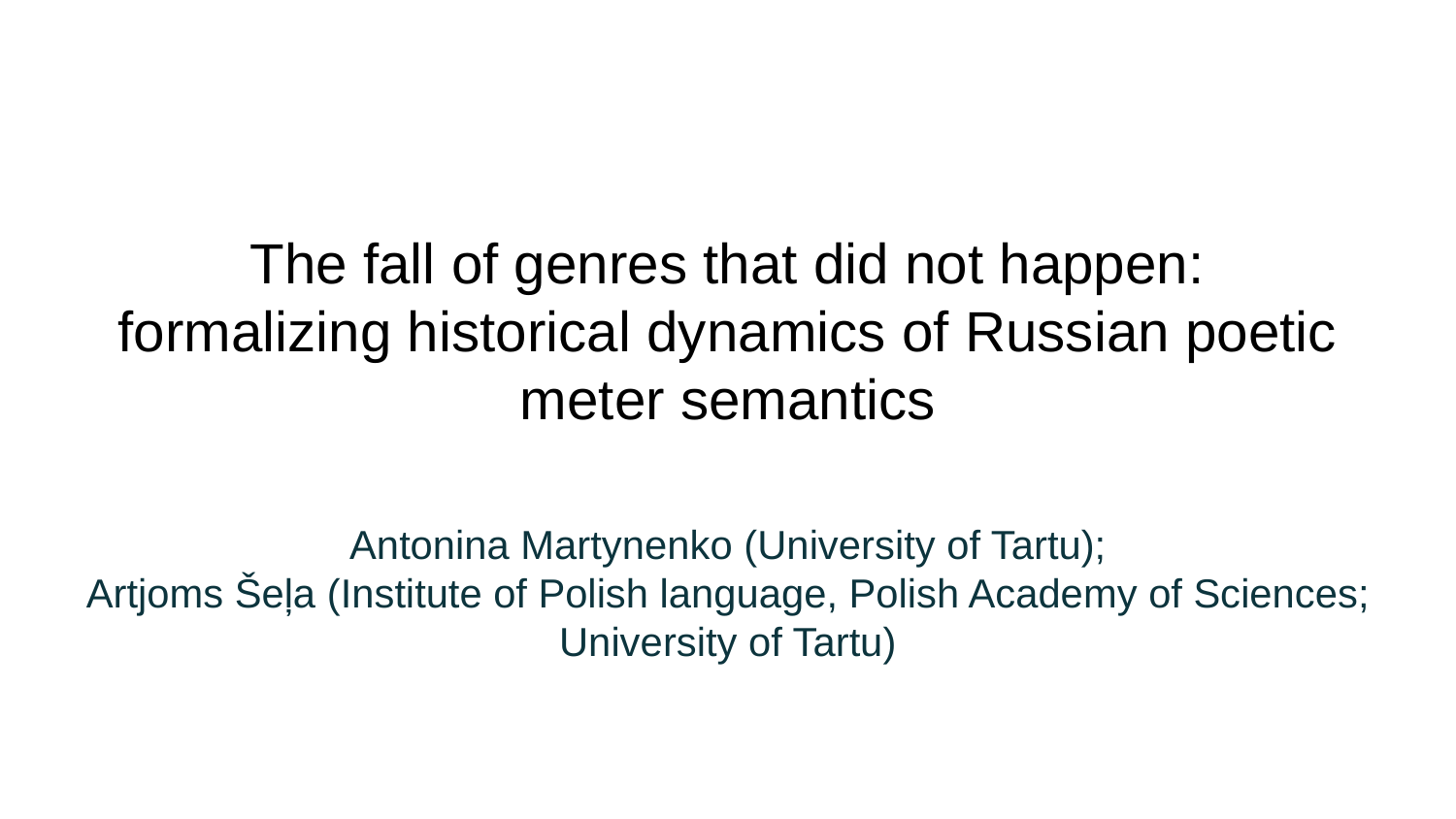

# The fall of genres that did not happen:
formalizing historical dynamics of Russian poetic meter semantics
Antonina Martynenko (University of Tartu);
Artjoms Šeļa (Institute of Polish language, Polish Academy of Sciences; University of Tartu)